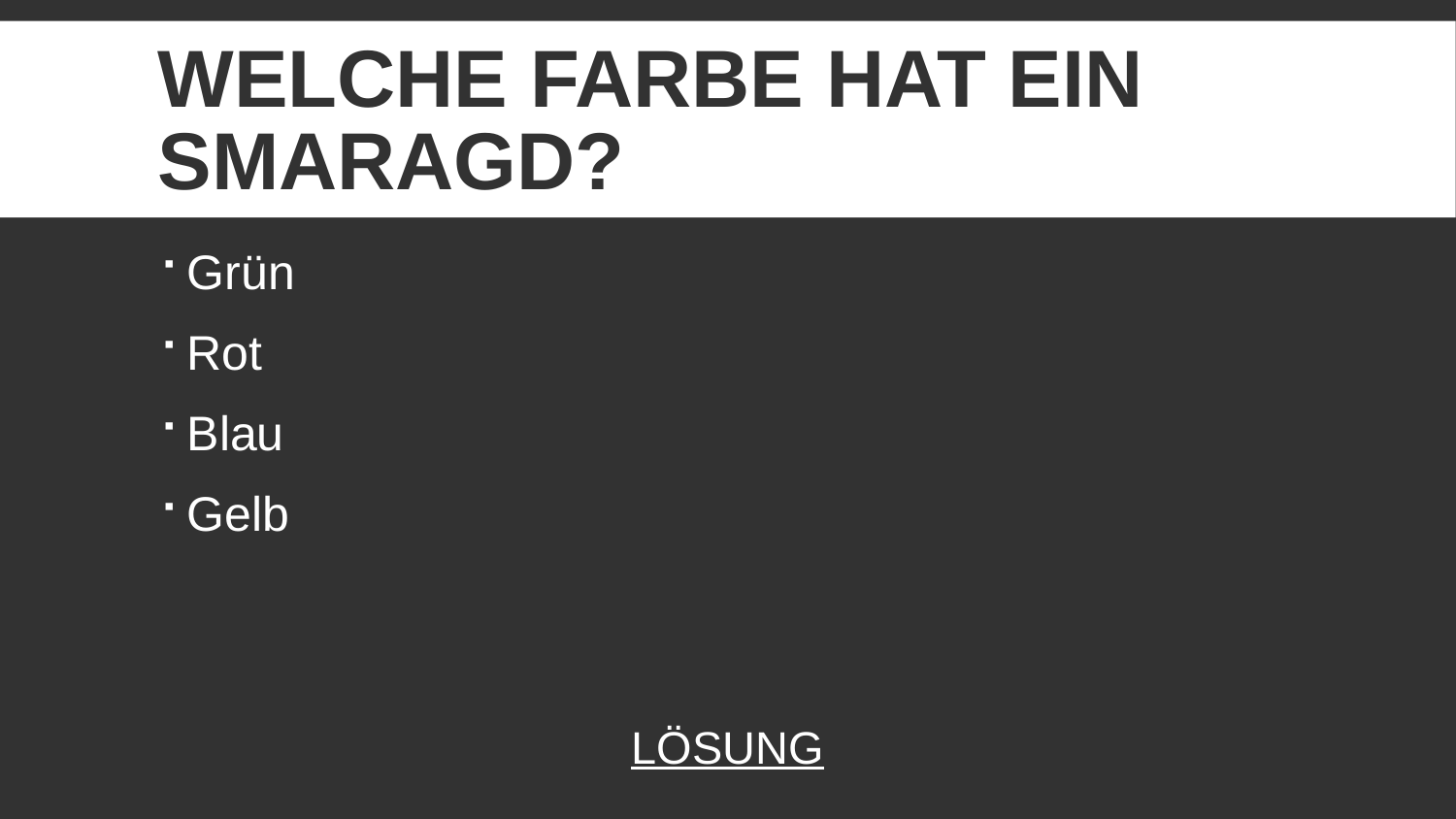

# Welche Farbe hat ein Smaragd?
Grün
Rot
Blau
Gelb
LÖSUNG